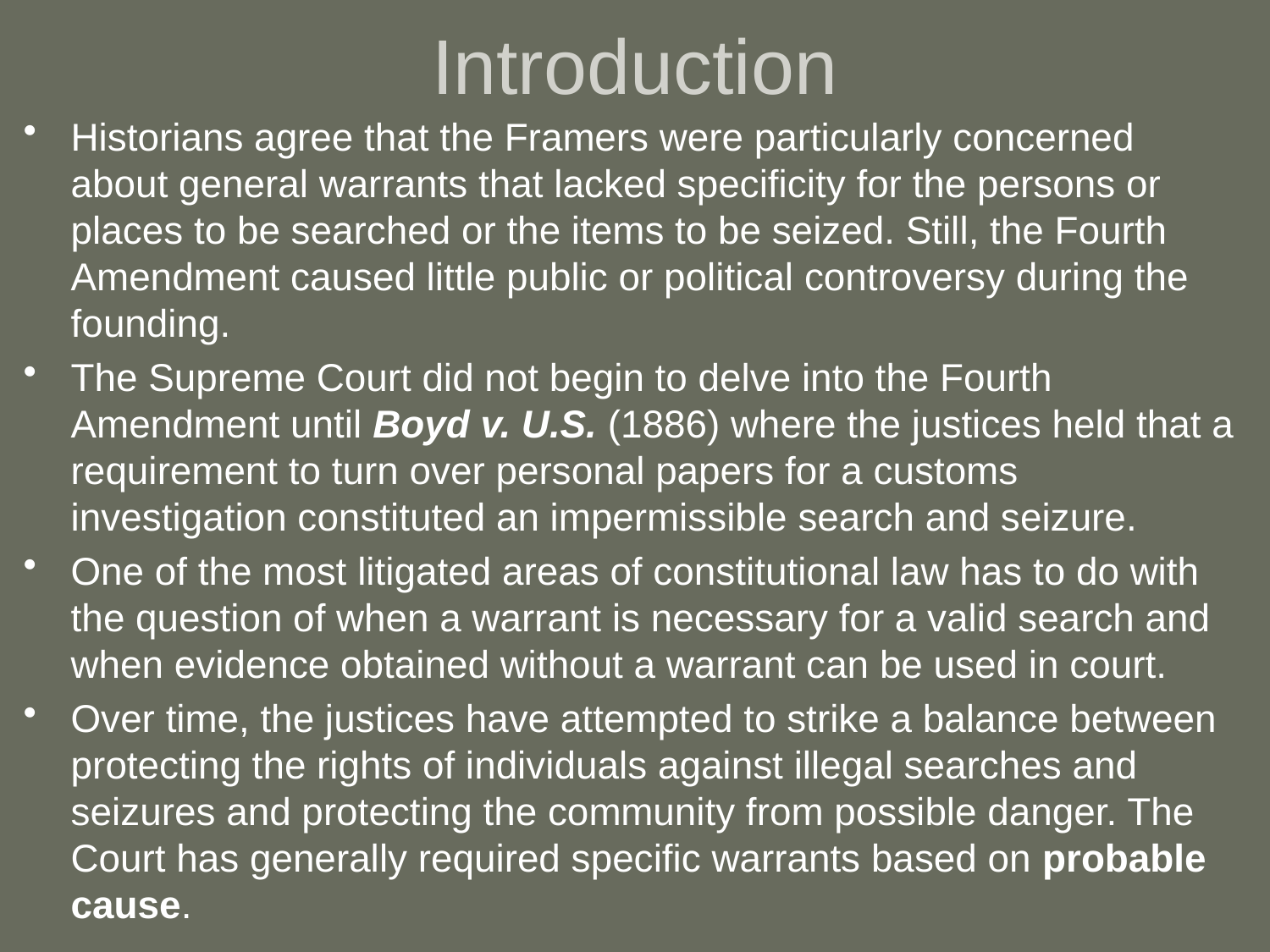

# Introduction
Historians agree that the Framers were particularly concerned about general warrants that lacked specificity for the persons or places to be searched or the items to be seized. Still, the Fourth Amendment caused little public or political controversy during the founding.
The Supreme Court did not begin to delve into the Fourth Amendment until Boyd v. U.S. (1886) where the justices held that a requirement to turn over personal papers for a customs investigation constituted an impermissible search and seizure.
One of the most litigated areas of constitutional law has to do with the question of when a warrant is necessary for a valid search and when evidence obtained without a warrant can be used in court.
Over time, the justices have attempted to strike a balance between protecting the rights of individuals against illegal searches and seizures and protecting the community from possible danger. The Court has generally required specific warrants based on probable cause.